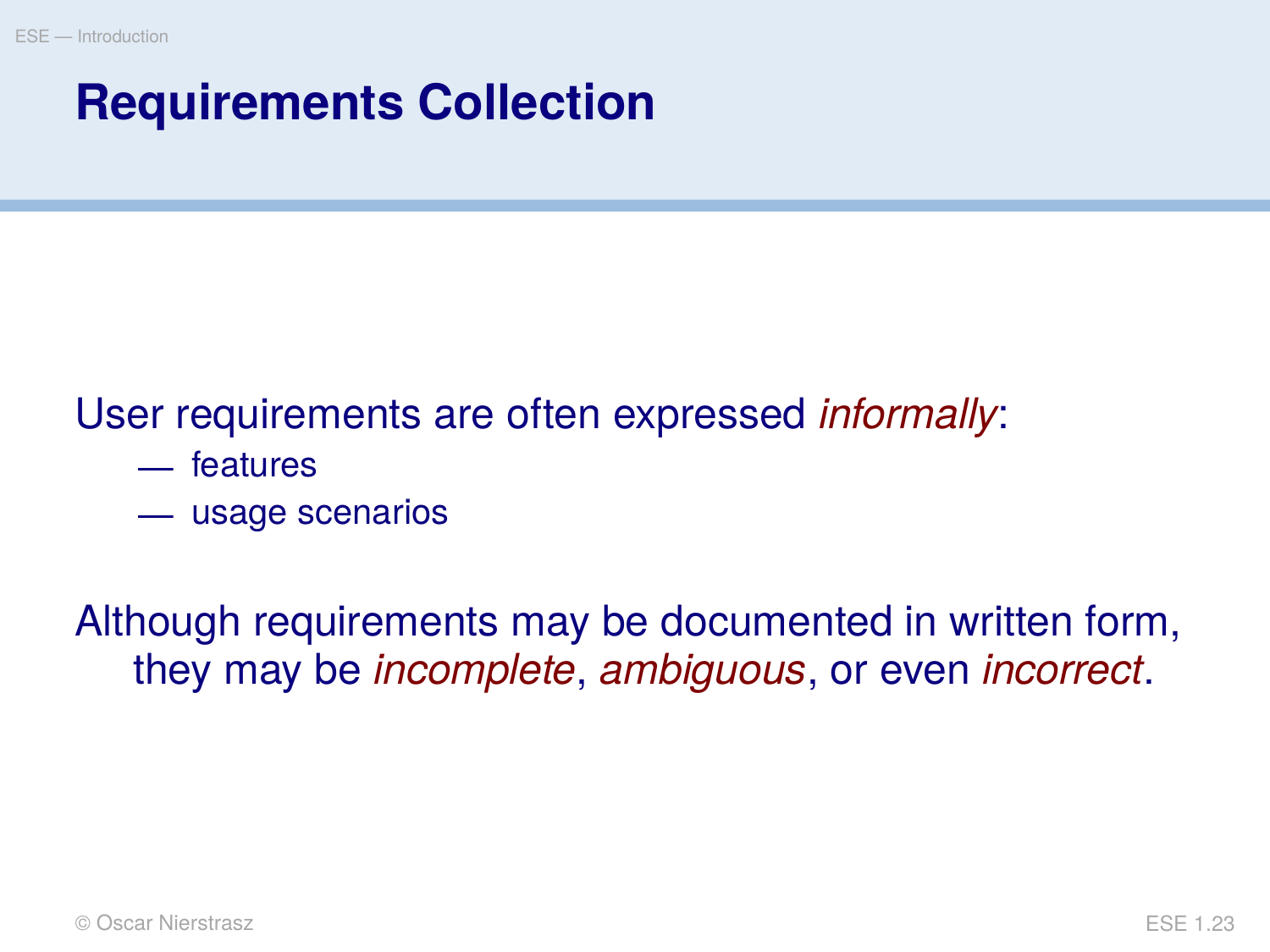

ESE — Introduction
# Requirements Collection
User requirements are often expressed informally:
features
usage scenarios

Although requirements may be documented in written form, they may be incomplete, ambiguous, or even incorrect.
© Oscar Nierstrasz
ESE 1.23